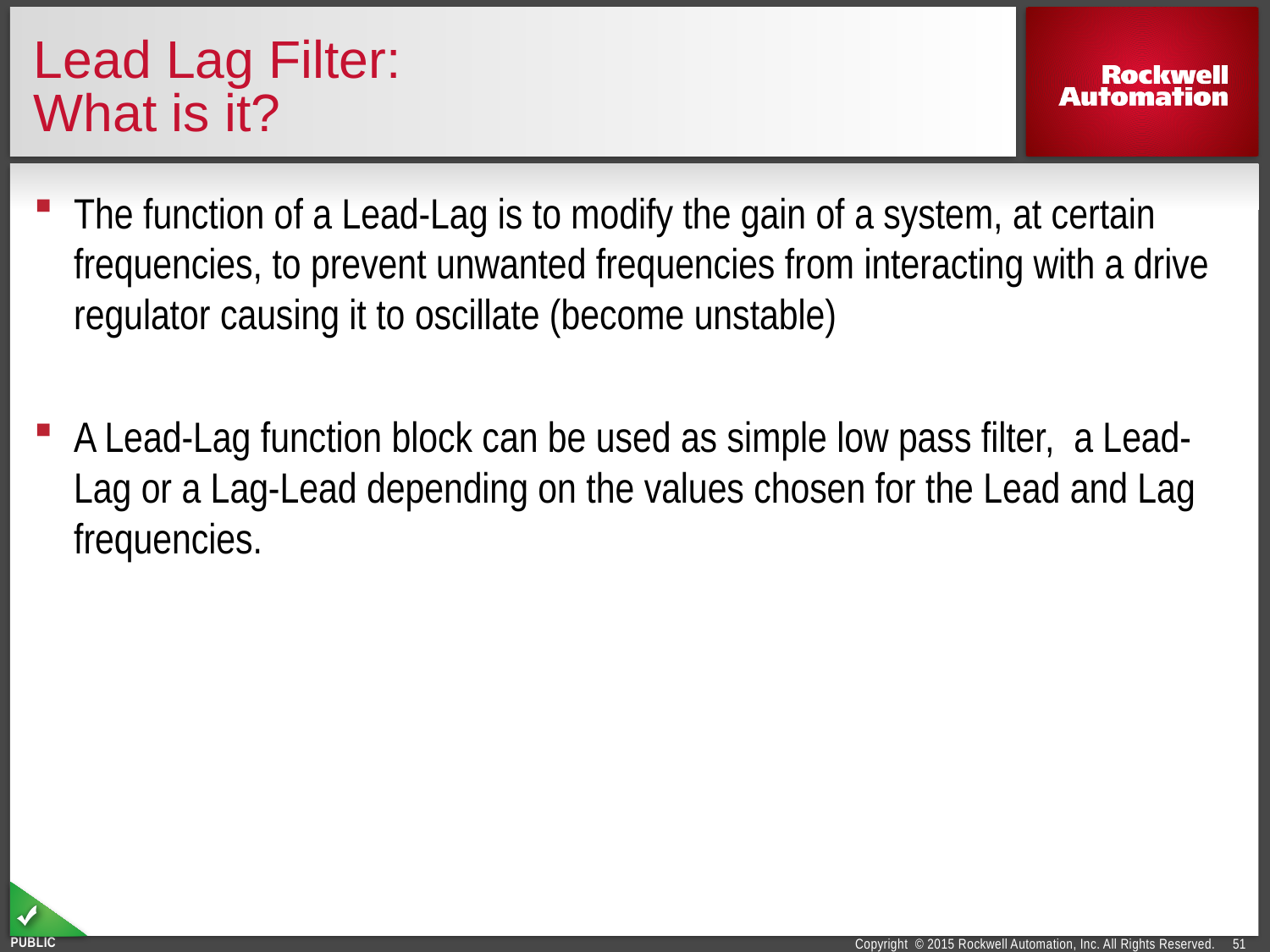

# Lead Lag Filter: What is it?
The function of a Lead-Lag is to modify the gain of a system, at certain frequencies, to prevent unwanted frequencies from interacting with a drive regulator causing it to oscillate (become unstable)

A Lead-Lag function block can be used as simple low pass filter,  a Lead-Lag or a Lag-Lead depending on the values chosen for the Lead and Lag frequencies.
51